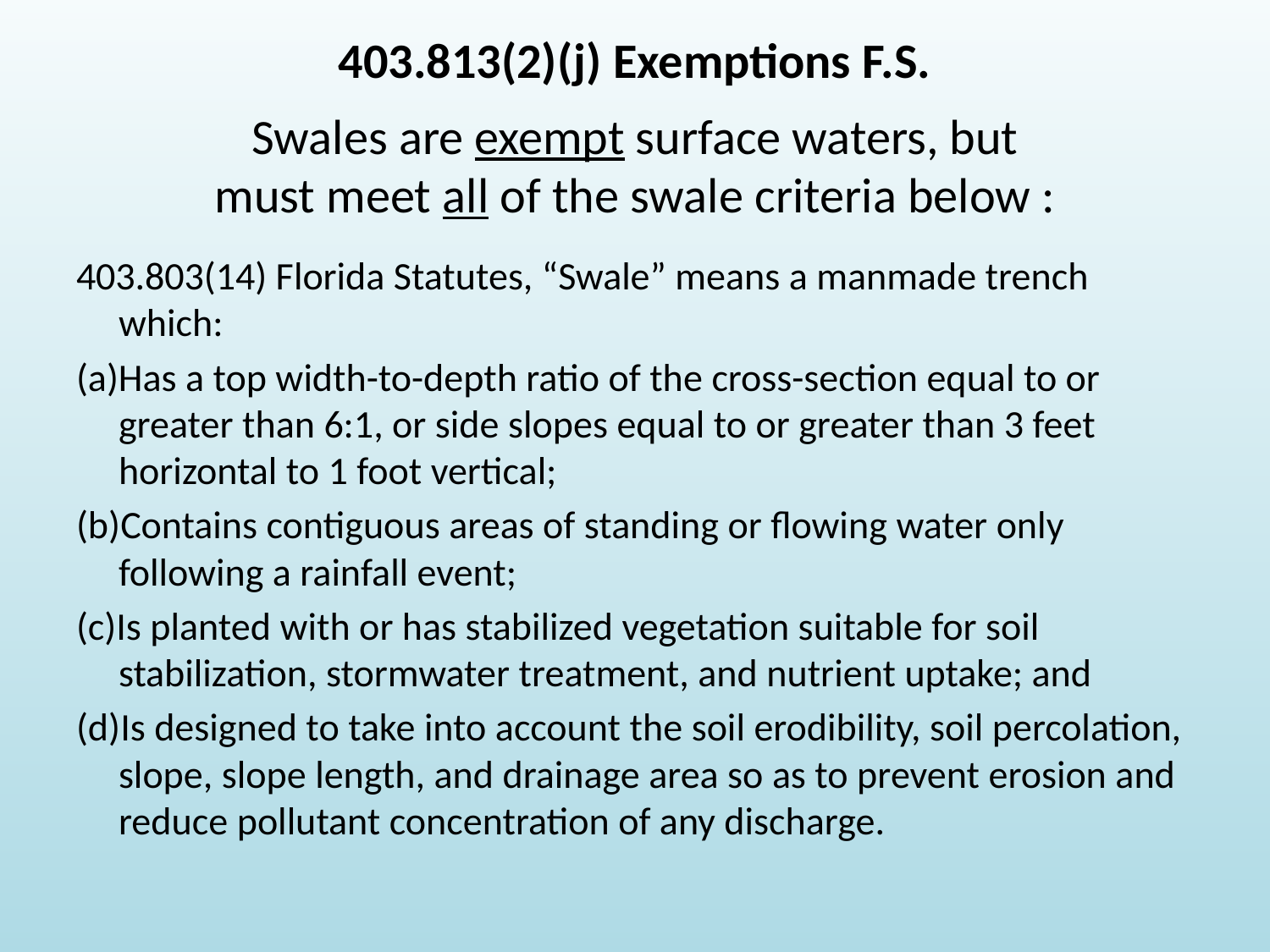

403.813(2)(j) Exemptions F.S.
# Swales are exempt surface waters, but must meet all of the swale criteria below :

403.803(14) Florida Statutes, “Swale” means a manmade trench which:
(a)Has a top width-to-depth ratio of the cross-section equal to or greater than 6:1, or side slopes equal to or greater than 3 feet horizontal to 1 foot vertical;
(b)Contains contiguous areas of standing or flowing water only following a rainfall event;
(c)Is planted with or has stabilized vegetation suitable for soil stabilization, stormwater treatment, and nutrient uptake; and
(d)Is designed to take into account the soil erodibility, soil percolation, slope, slope length, and drainage area so as to prevent erosion and reduce pollutant concentration of any discharge.